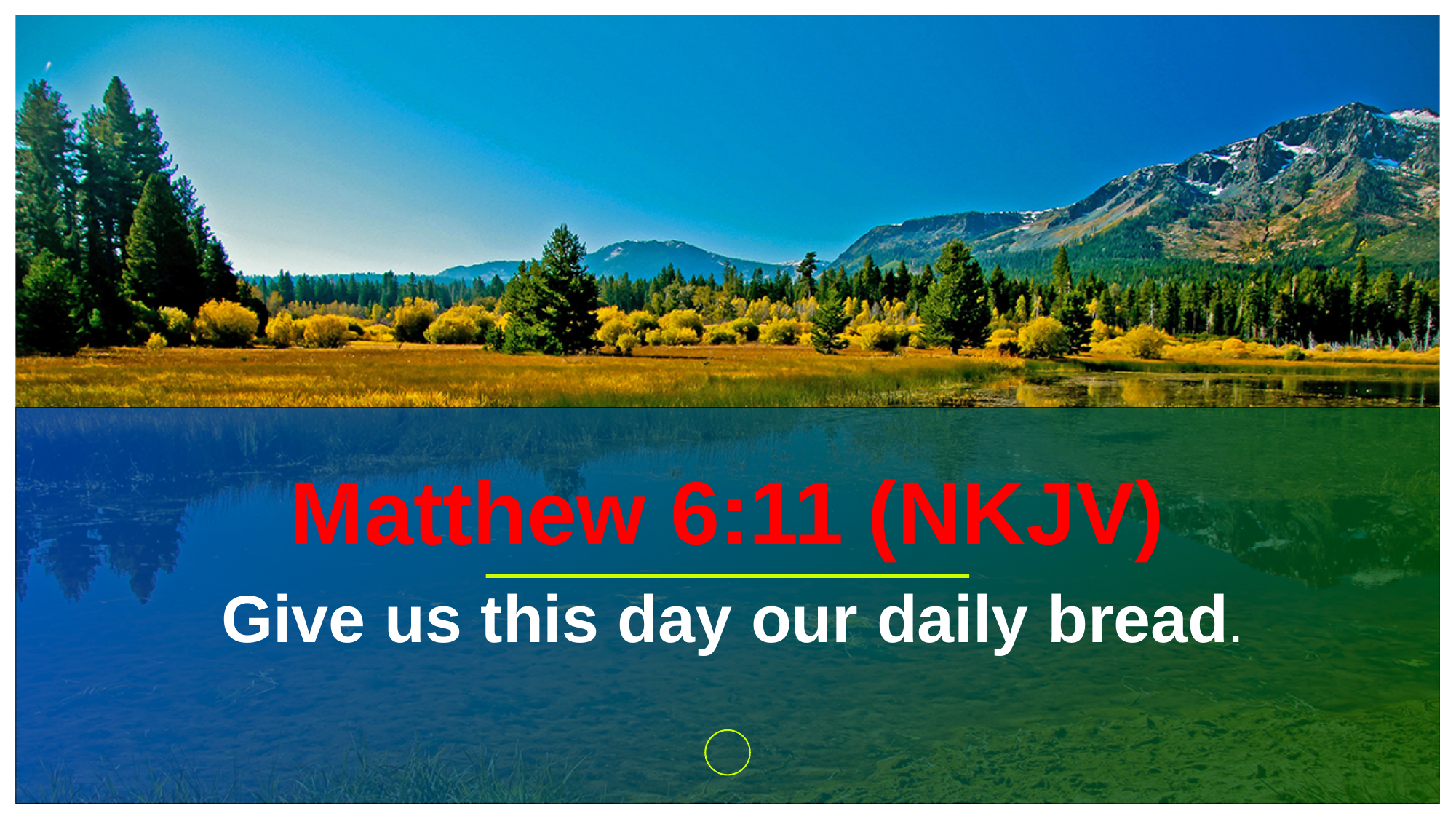

# Matthew 6:11 (NKJV)
 Give us this day our daily bread.